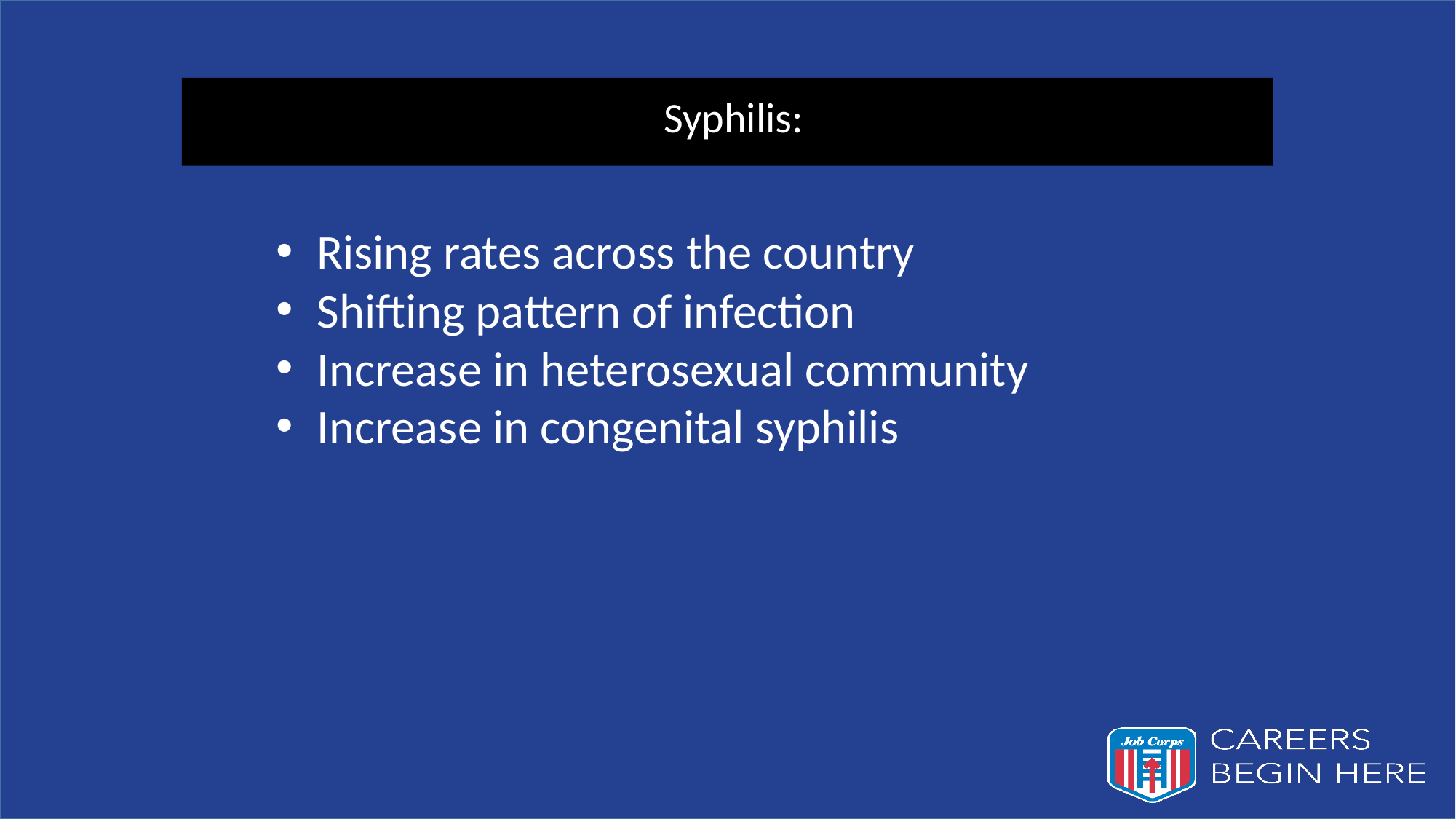

# Syphilis:

Rising rates across the country
Shifting pattern of infection
Increase in heterosexual community
Increase in congenital syphilis